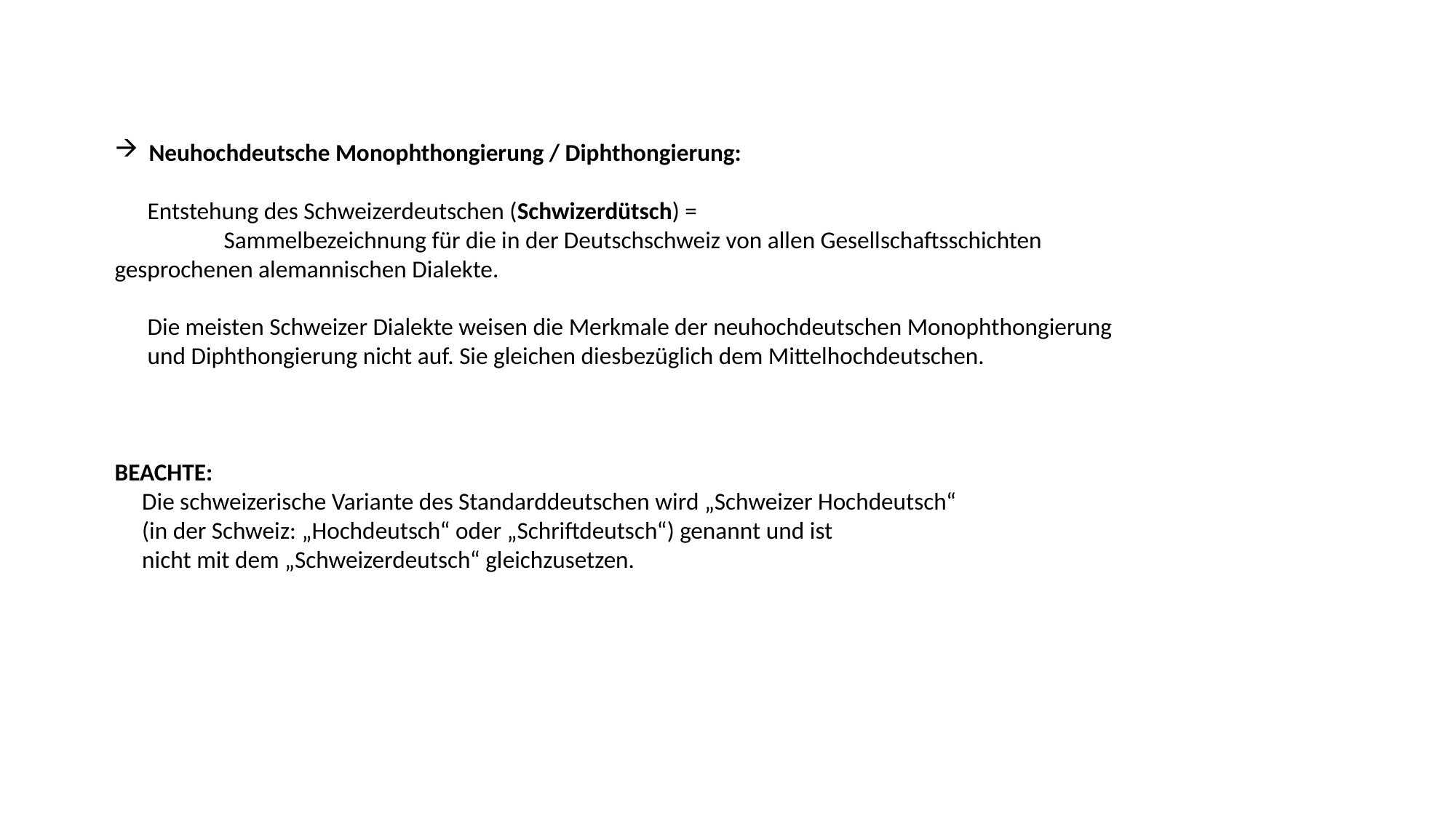

Neuhochdeutsche Monophthongierung / Diphthongierung:

      Entstehung des Schweizerdeutschen (Schwizerdütsch) =
	Sammelbezeichnung für die in der Deutschschweiz von allen Gesellschaftsschichten 	gesprochenen alemannischen Dialekte.

      Die meisten Schweizer Dialekte weisen die Merkmale der neuhochdeutschen Monophthongierung
      und Diphthongierung nicht auf. Sie gleichen diesbezüglich dem Mittelhochdeutschen.

BEACHTE:
     Die schweizerische Variante des Standarddeutschen wird „Schweizer Hochdeutsch“
     (in der Schweiz: „Hochdeutsch“ oder „Schriftdeutsch“) genannt und ist
     nicht mit dem „Schweizerdeutsch“ gleichzusetzen.